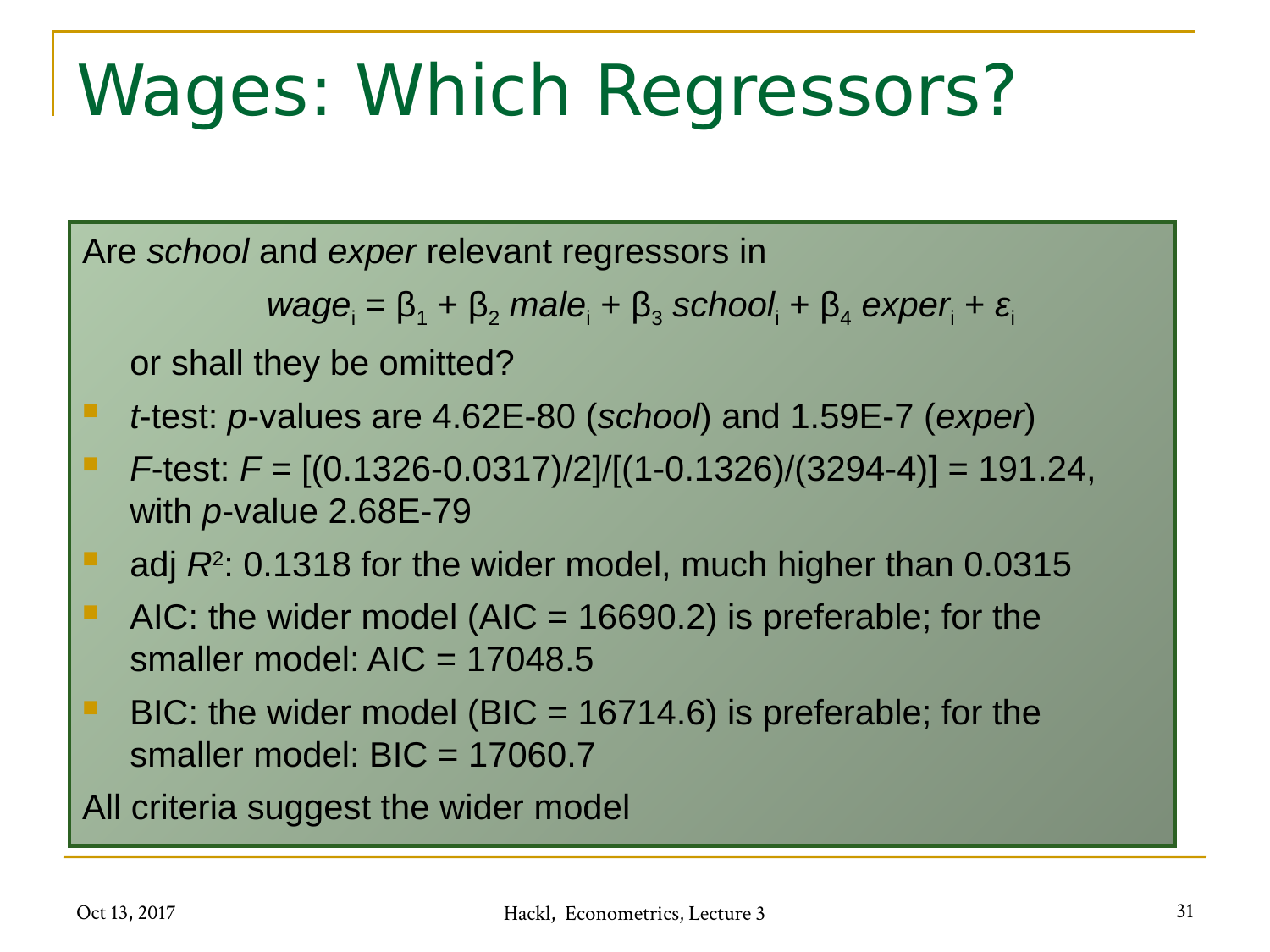

# Wages: Which Regressors?
Are school and exper relevant regressors in
		 wagei = β1 + β2 malei + β3 schooli + β4 experi + εi
	or shall they be omitted?
t-test: p-values are 4.62E-80 (school) and 1.59E-7 (exper)
F-test: F = [(0.1326-0.0317)/2]/[(1-0.1326)/(3294-4)] = 191.24, with p-value 2.68E-79
adj R2: 0.1318 for the wider model, much higher than 0.0315
AIC: the wider model (AIC = 16690.2) is preferable; for the smaller model: AIC = 17048.5
BIC: the wider model (BIC = 16714.6) is preferable; for the smaller model: BIC = 17060.7
All criteria suggest the wider model
Oct 13, 2017
31
Hackl,  Econometrics, Lecture 3